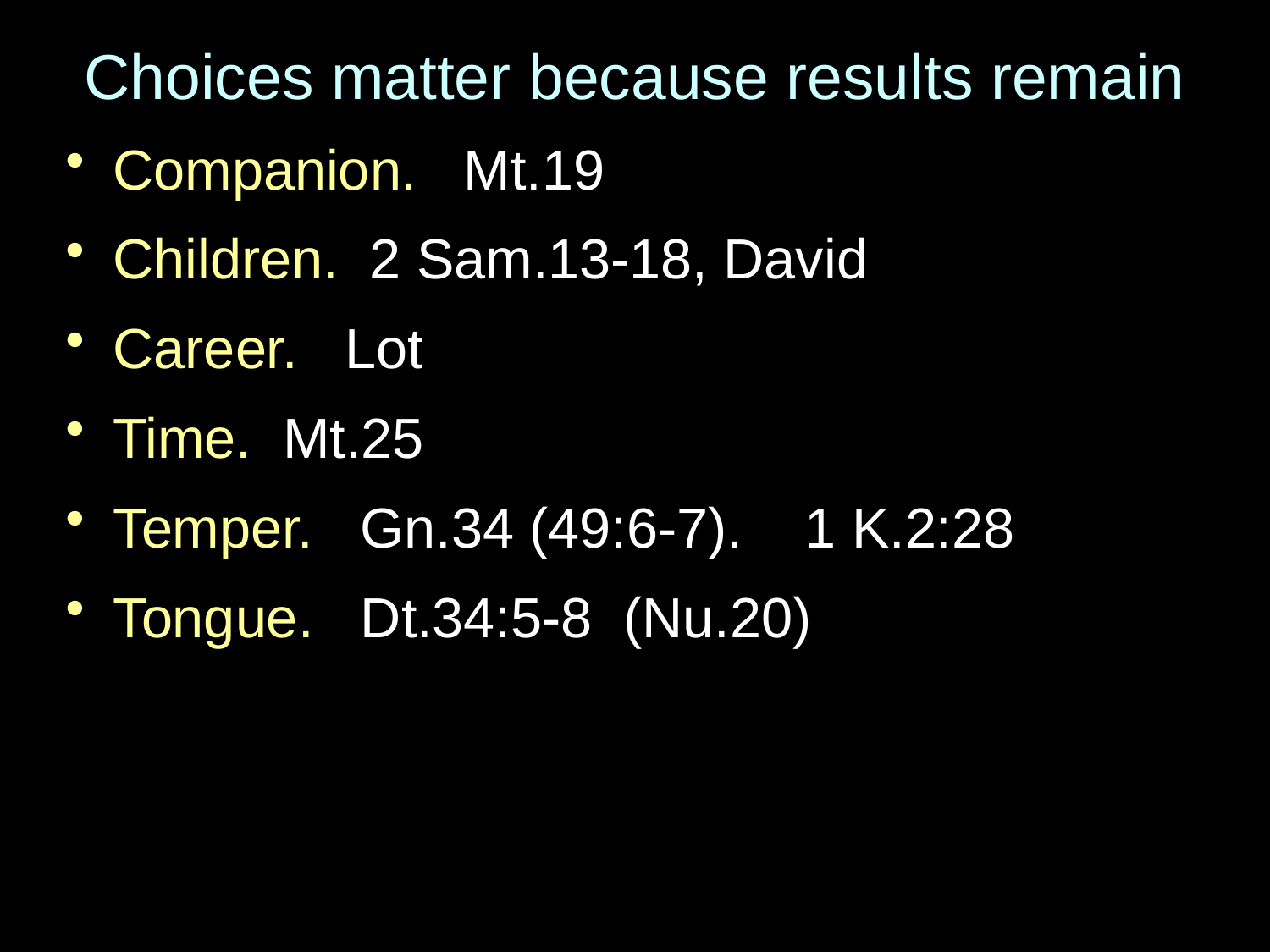

# Choices matter because results remain
Companion.   Mt.19
Children.  2 Sam.13-18, David
Career.   Lot
Time.  Mt.25
Temper.   Gn.34 (49:6-7).    1 K.2:28
Tongue.   Dt.34:5-8  (Nu.20)